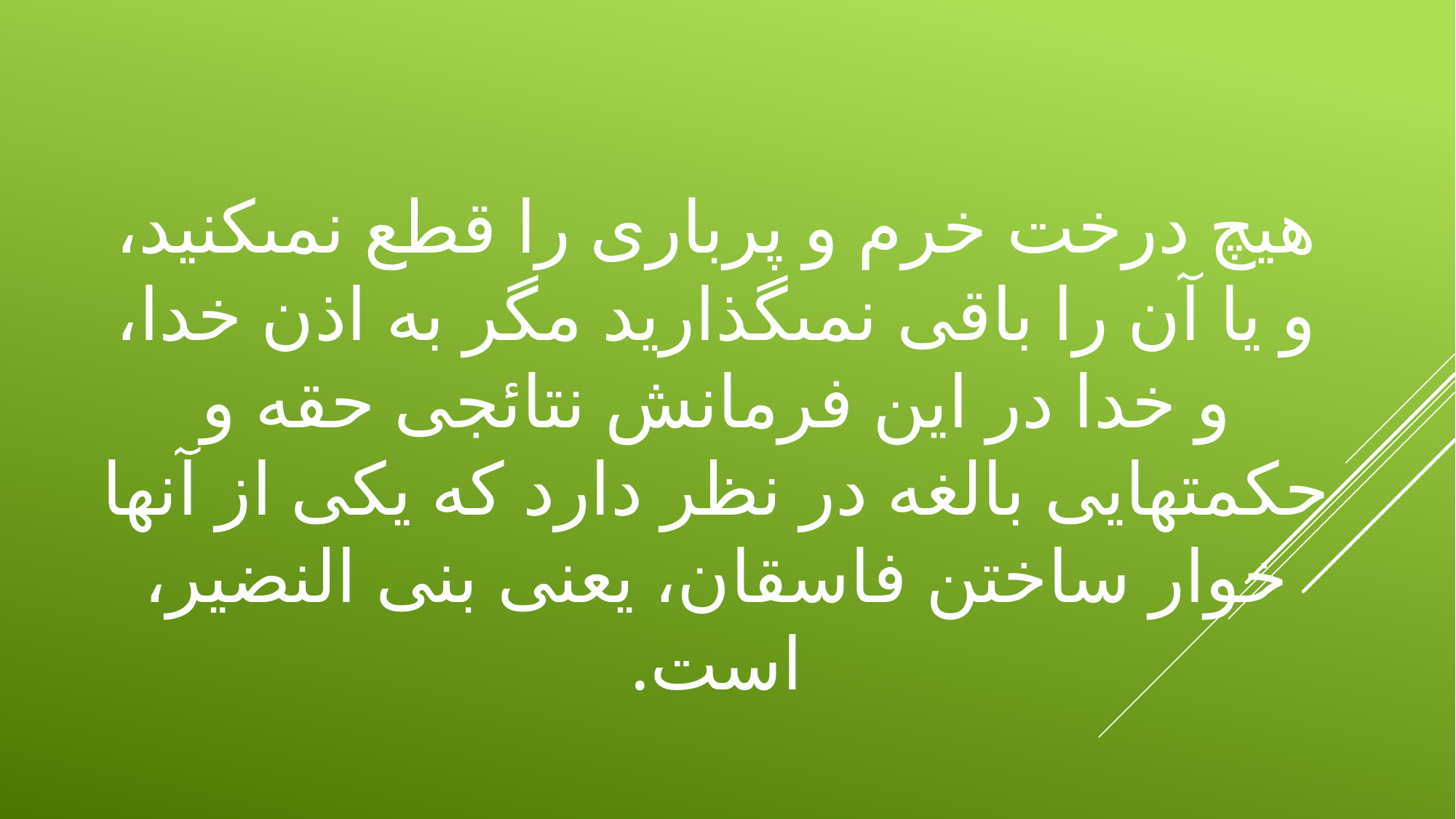

# هيچ درخت خرم و پربارى را قطع نمى‏كنيد، و يا آن را باقى نمى‏گذاريد مگر به اذن خدا، و خدا در اين فرمانش نتائجى حقه و حكمت‏هايى بالغه در نظر دارد كه يكى از آنها خوار ساختن فاسقان، يعنى بنى النضير، است.